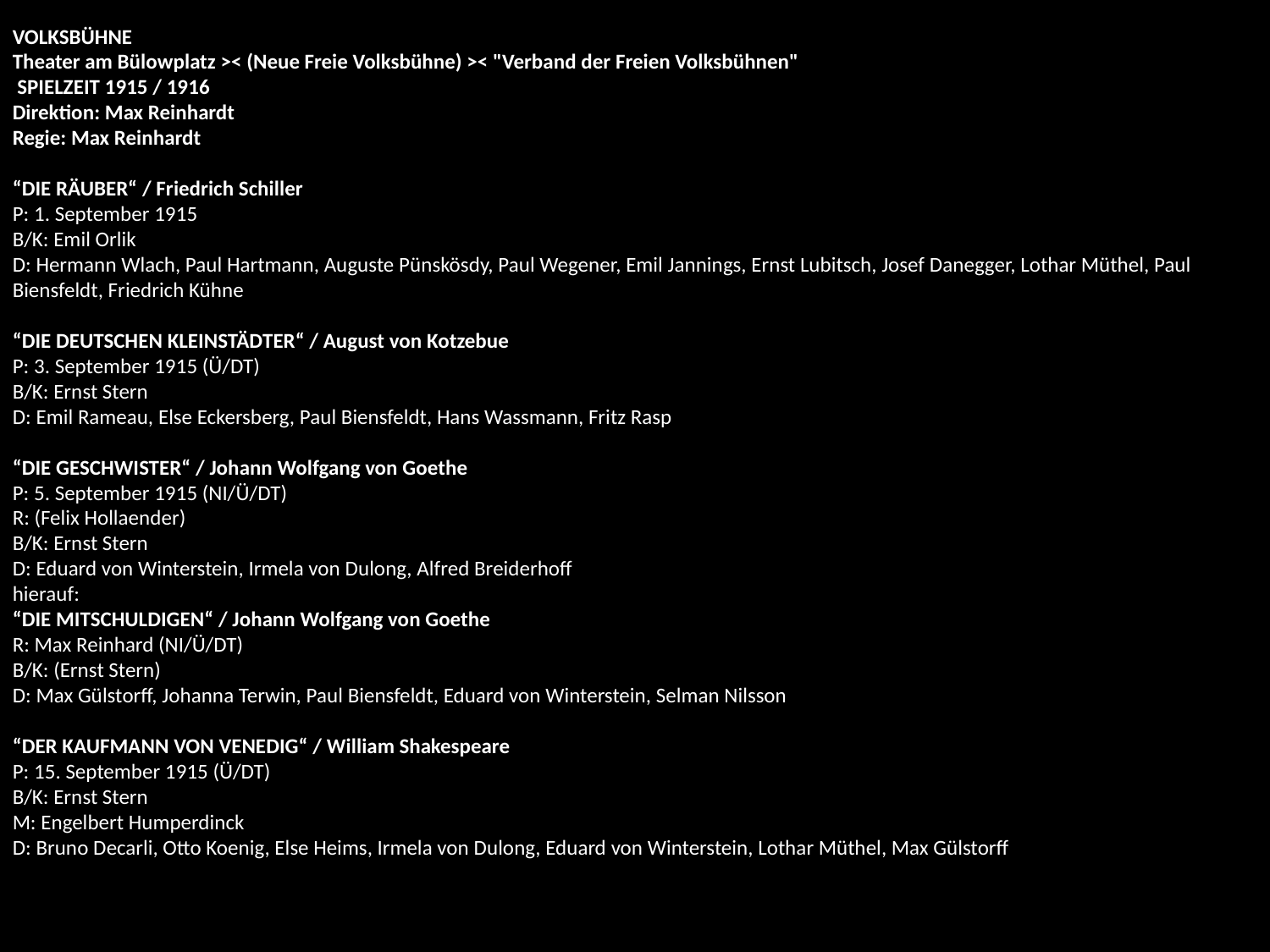

VOLKSBÜHNE
Theater am Bülowplatz >< (Neue Freie Volksbühne) >< "Verband der Freien Volksbühnen"
 SPIELZEIT 1915 / 1916
Direktion: Max Reinhardt
Regie: Max Reinhardt

“DIE RÄUBER“ / Friedrich Schiller
P: 1. September 1915
B/K: Emil Orlik
D: Hermann Wlach, Paul Hartmann, Auguste Pünskösdy, Paul Wegener, Emil Jannings, Ernst Lubitsch, Josef Danegger, Lothar Müthel, Paul Biensfeldt, Friedrich Kühne

“DIE DEUTSCHEN KLEINSTÄDTER“ / August von Kotzebue
P: 3. September 1915 (Ü/DT)
B/K: Ernst Stern
D: Emil Rameau, Else Eckersberg, Paul Biensfeldt, Hans Wassmann, Fritz Rasp

“DIE GESCHWISTER“ / Johann Wolfgang von Goethe
P: 5. September 1915 (NI/Ü/DT)
R: (Felix Hollaender)
B/K: Ernst Stern
D: Eduard von Winterstein, Irmela von Dulong, Alfred Breiderhoff
hierauf:
“DIE MITSCHULDIGEN“ / Johann Wolfgang von Goethe
R: Max Reinhard (NI/Ü/DT)
B/K: (Ernst Stern)
D: Max Gülstorff, Johanna Terwin, Paul Biensfeldt, Eduard von Winterstein, Selman Nilsson

“DER KAUFMANN VON VENEDIG“ / William Shakespeare
P: 15. September 1915 (Ü/DT)
B/K: Ernst Stern
M: Engelbert Humperdinck
D: Bruno Decarli, Otto Koenig, Else Heims, Irmela von Dulong, Eduard von Winterstein, Lothar Müthel, Max Gülstorff